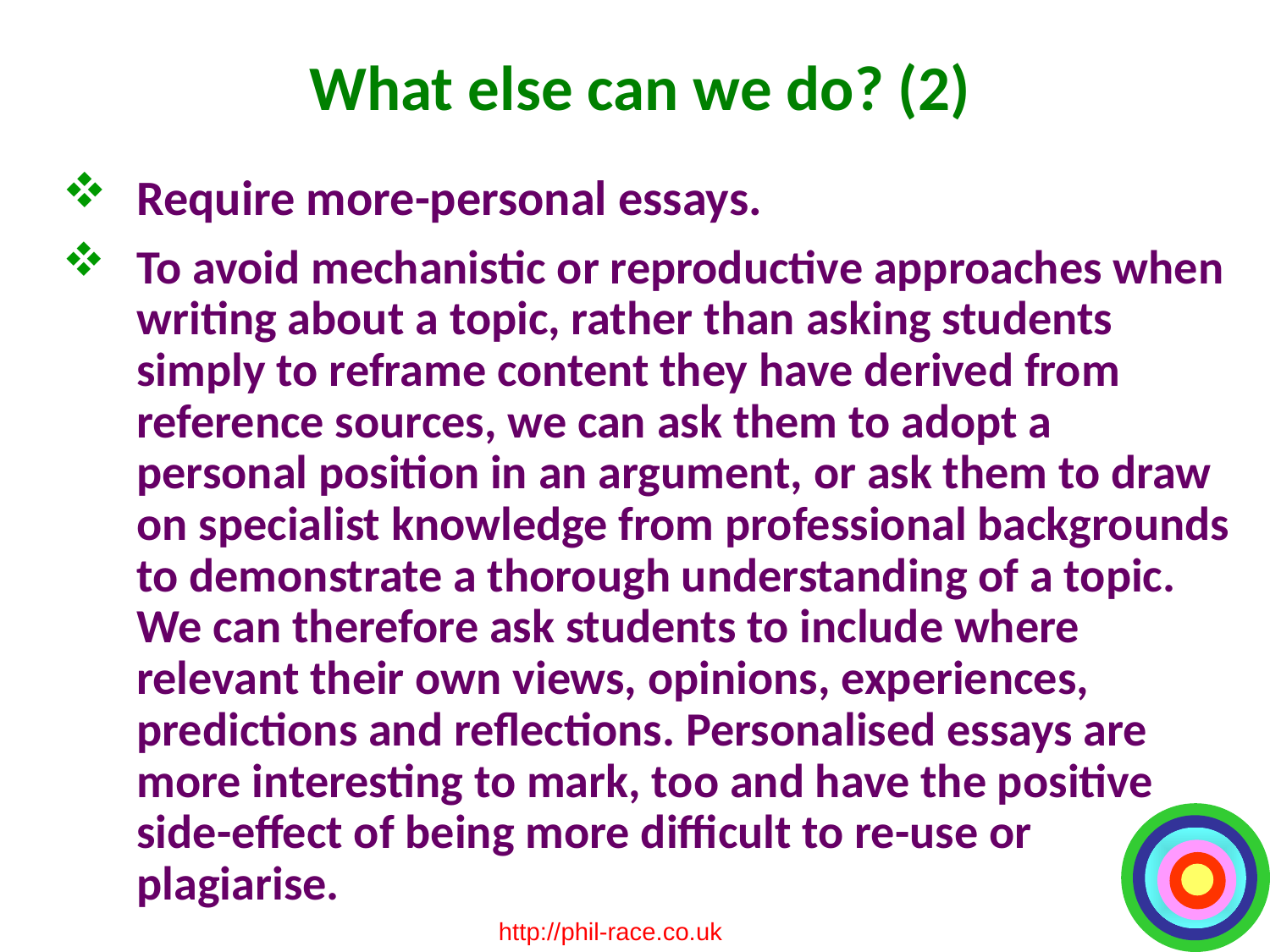

# What else can we do? (2)
Require more-personal essays.
To avoid mechanistic or reproductive approaches when writing about a topic, rather than asking students simply to reframe content they have derived from reference sources, we can ask them to adopt a personal position in an argument, or ask them to draw on specialist knowledge from professional backgrounds to demonstrate a thorough understanding of a topic.  We can therefore ask students to include where relevant their own views, opinions, experiences, predictions and reflections. Personalised essays are more interesting to mark, too and have the positive side-effect of being more difficult to re-use or plagiarise.